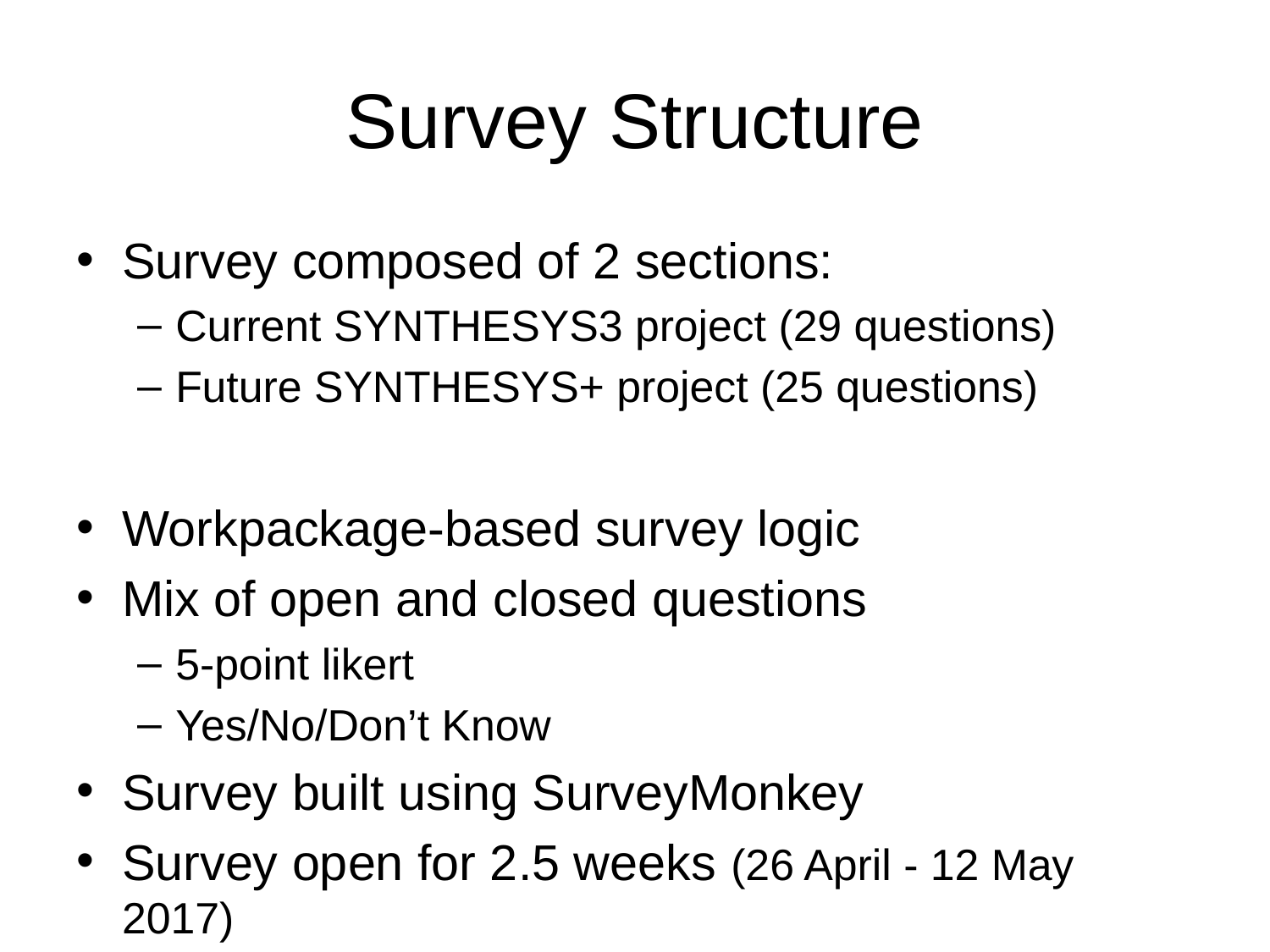

# Survey Structure
Survey composed of 2 sections:
Current SYNTHESYS3 project (29 questions)
Future SYNTHESYS+ project (25 questions)

Workpackage-based survey logic
Mix of open and closed questions
5-point likert
Yes/No/Don’t Know
Survey built using SurveyMonkey
Survey open for 2.5 weeks (26 April - 12 May 2017)